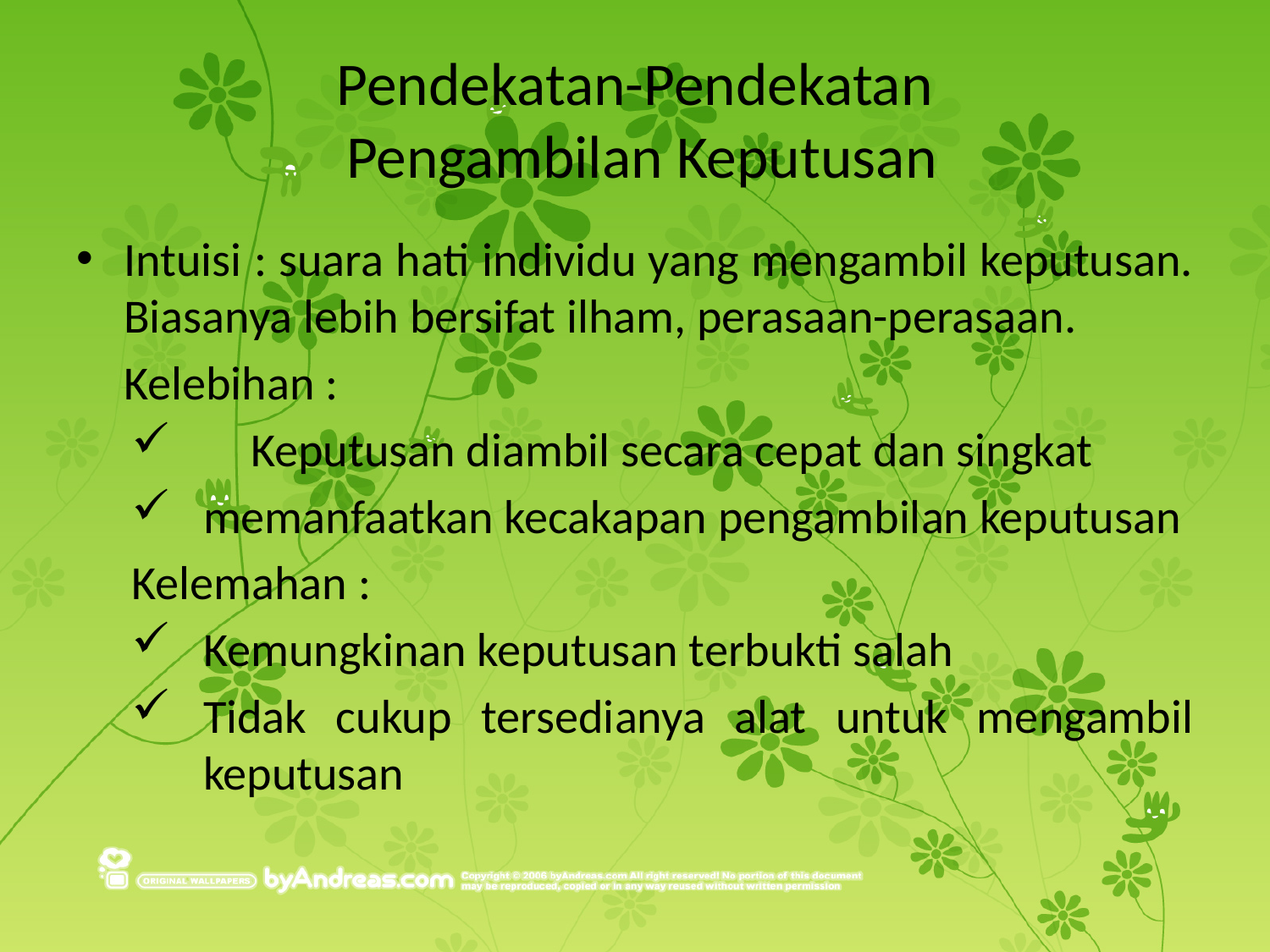

# Pendekatan-Pendekatan Pengambilan Keputusan
Intuisi : suara hati individu yang mengambil keputusan. Biasanya lebih bersifat ilham, perasaan-perasaan.
	Kelebihan :
	Keputusan diambil secara cepat dan singkat
memanfaatkan kecakapan pengambilan keputusan
Kelemahan :
Kemungkinan keputusan terbukti salah
Tidak cukup tersedianya alat untuk mengambil keputusan